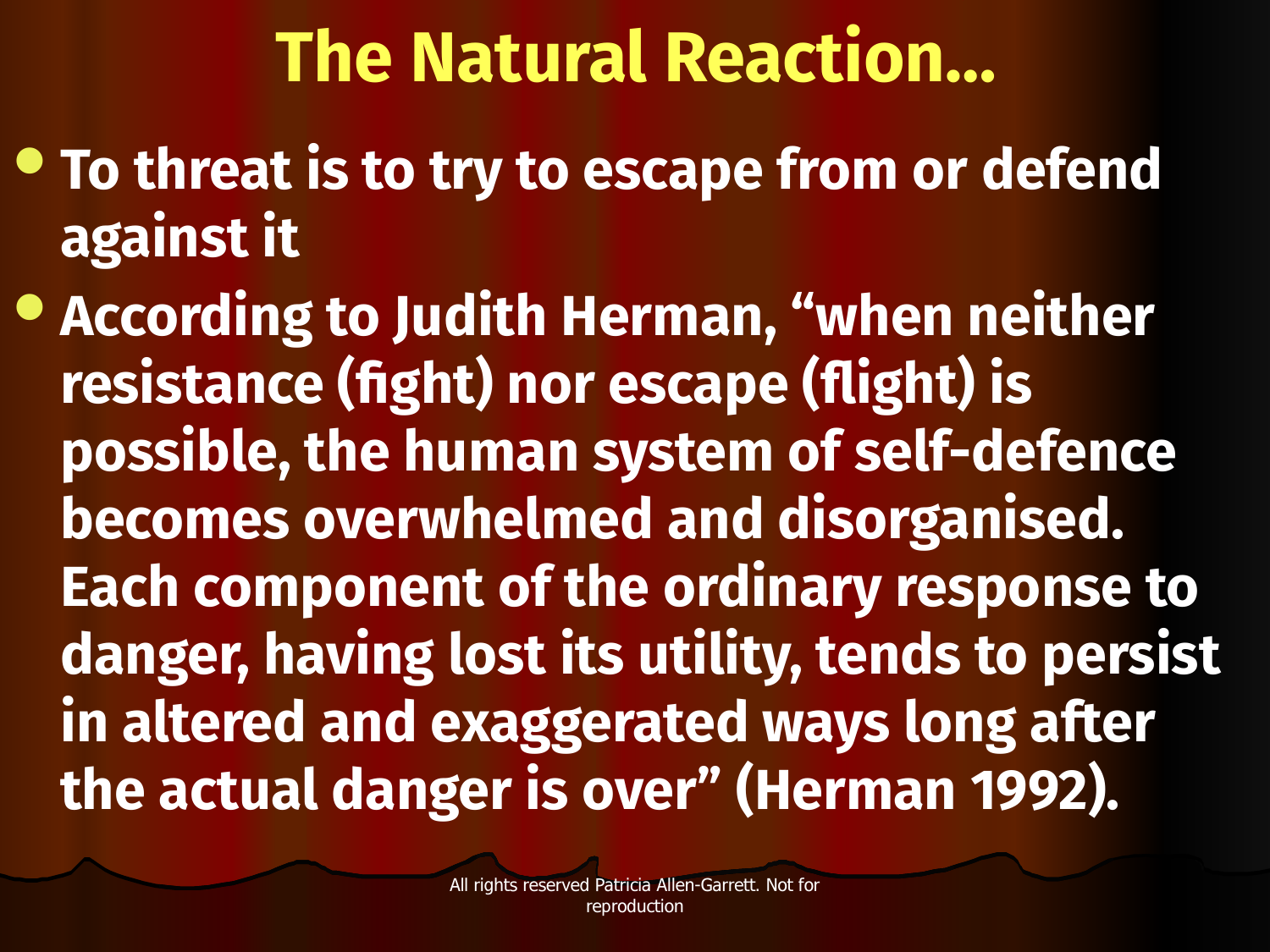

The Natural Reaction…
To threat is to try to escape from or defend against it
According to Judith Herman, “when neither resistance (fight) nor escape (flight) is possible, the human system of self-defence becomes overwhelmed and disorganised.  Each component of the ordinary response to danger, having lost its utility, tends to persist in altered and exaggerated ways long after the actual danger is over” (Herman 1992).

All rights reserved Patricia Allen-Garrett. Not for reproduction